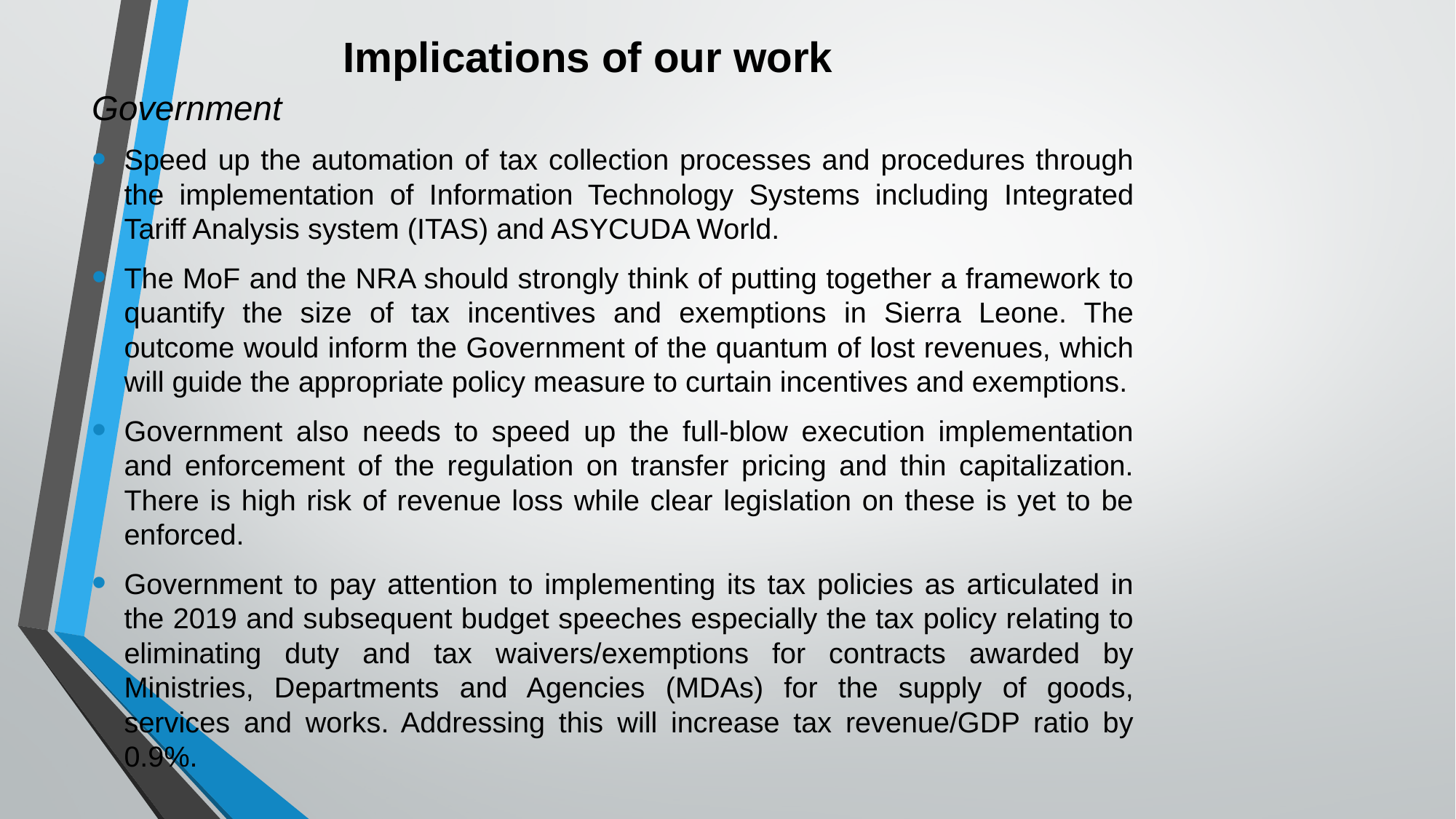

# Implications of our work
Government
Speed up the automation of tax collection processes and procedures through the implementation of Information Technology Systems including Integrated Tariff Analysis system (ITAS) and ASYCUDA World.
The MoF and the NRA should strongly think of putting together a framework to quantify the size of tax incentives and exemptions in Sierra Leone. The outcome would inform the Government of the quantum of lost revenues, which will guide the appropriate policy measure to curtain incentives and exemptions.
Government also needs to speed up the full-blow execution implementation and enforcement of the regulation on transfer pricing and thin capitalization. There is high risk of revenue loss while clear legislation on these is yet to be enforced.
Government to pay attention to implementing its tax policies as articulated in the 2019 and subsequent budget speeches especially the tax policy relating to eliminating duty and tax waivers/exemptions for contracts awarded by Ministries, Departments and Agencies (MDAs) for the supply of goods, services and works. Addressing this will increase tax revenue/GDP ratio by 0.9%.